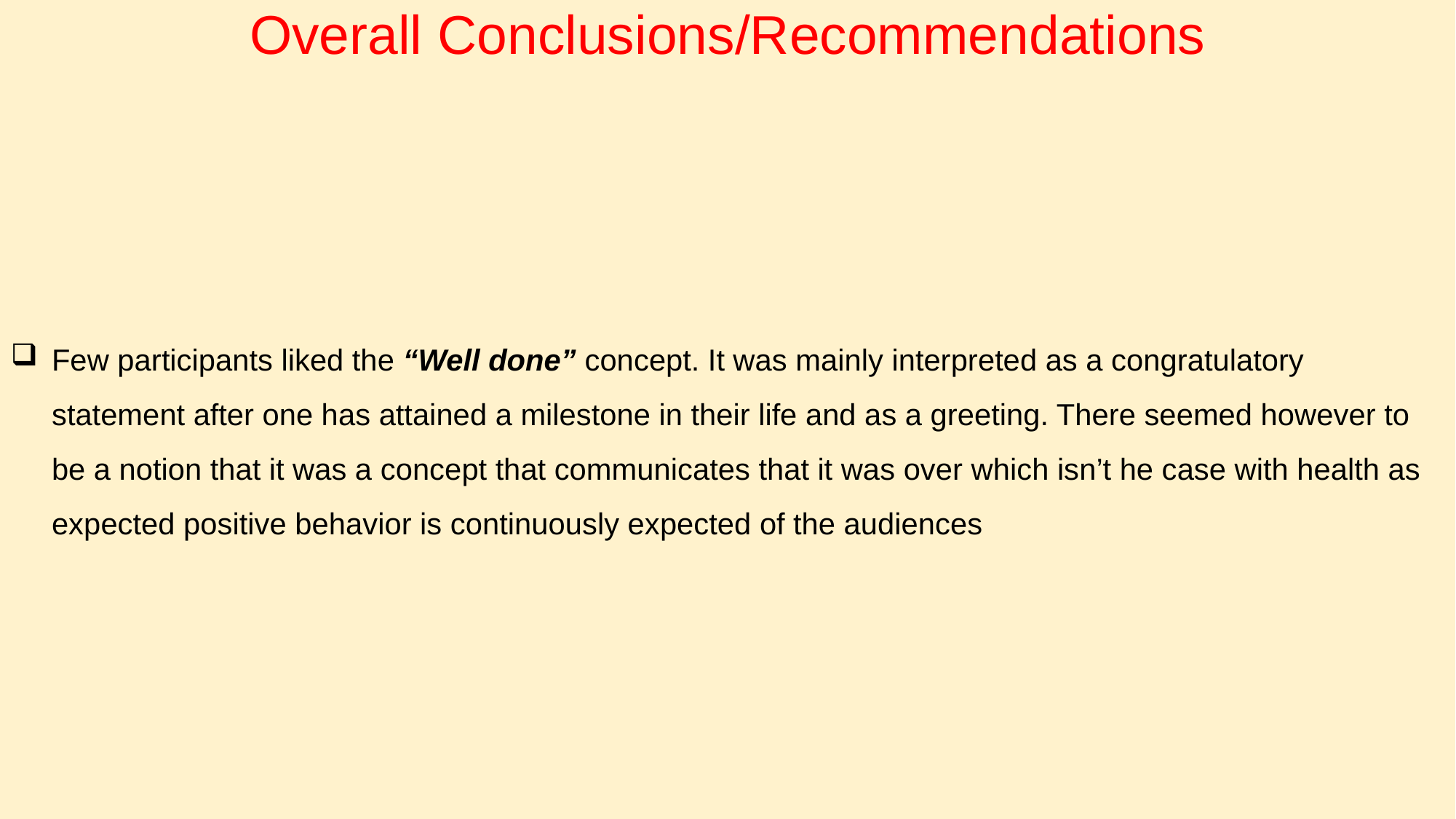

Overall Conclusions/Recommendations
Few participants liked the “Well done” concept. It was mainly interpreted as a congratulatory statement after one has attained a milestone in their life and as a greeting. There seemed however to be a notion that it was a concept that communicates that it was over which isn’t he case with health as expected positive behavior is continuously expected of the audiences